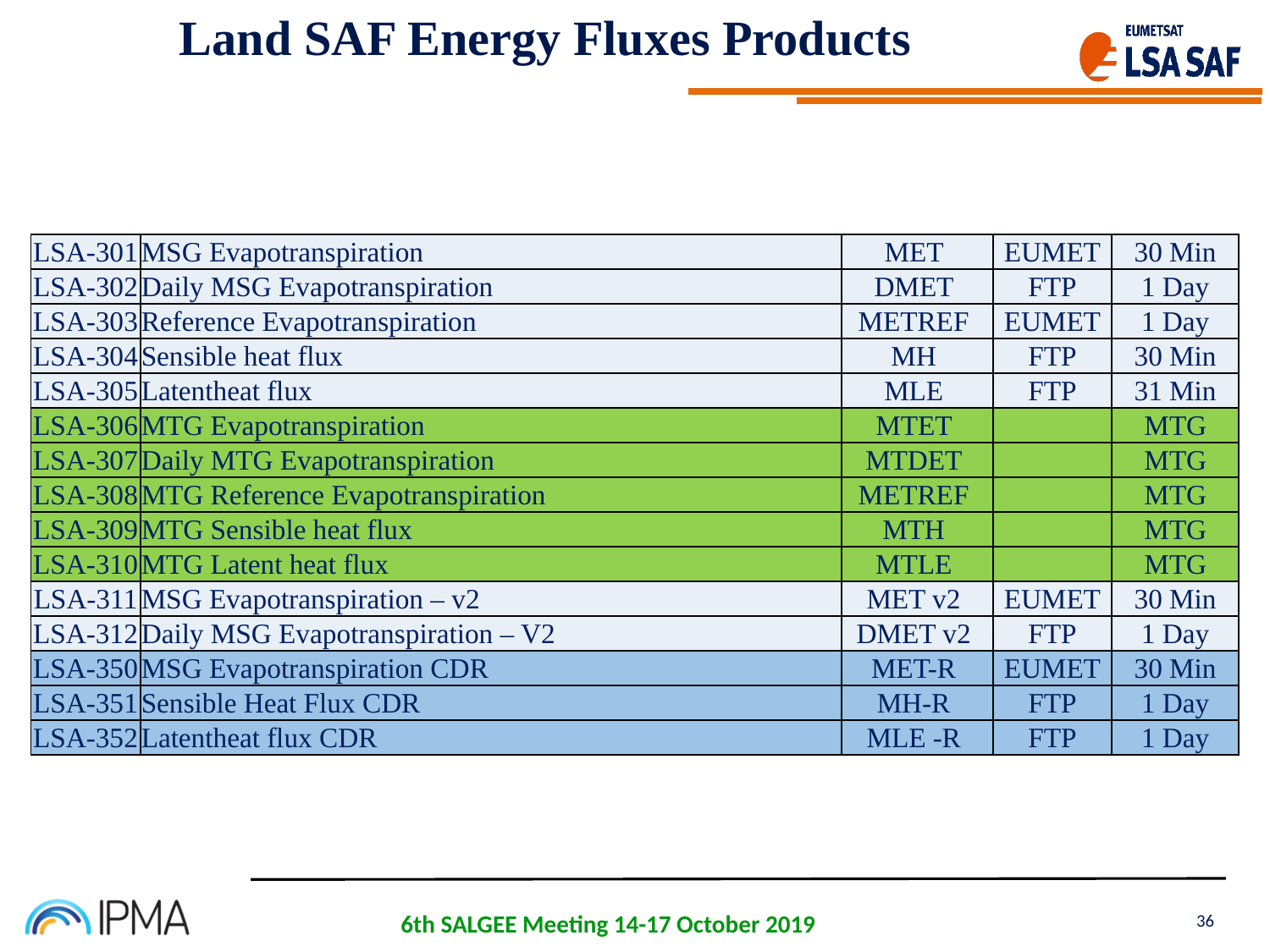

Land SAF Energy Fluxes Products
| LSA-301 | MSG Evapotranspiration | MET | EUMET | 30 Min |
| --- | --- | --- | --- | --- |
| LSA-302 | Daily MSG Evapotranspiration | DMET | FTP | 1 Day |
| LSA-303 | Reference Evapotranspiration | METREF | EUMET | 1 Day |
| LSA-304 | Sensible heat flux | MH | FTP | 30 Min |
| LSA-305 | Latentheat flux | MLE | FTP | 31 Min |
| LSA-306 | MTG Evapotranspiration | MTET |  | MTG |
| LSA-307 | Daily MTG Evapotranspiration | MTDET |  | MTG |
| LSA-308 | MTG Reference Evapotranspiration | METREF |  | MTG |
| LSA-309 | MTG Sensible heat flux | MTH |  | MTG |
| LSA-310 | MTG Latent heat flux | MTLE |  | MTG |
| LSA-311 | MSG Evapotranspiration – v2 | MET v2 | EUMET | 30 Min |
| LSA-312 | Daily MSG Evapotranspiration – V2 | DMET v2 | FTP | 1 Day |
| LSA-350 | MSG Evapotranspiration CDR | MET-R | EUMET | 30 Min |
| LSA-351 | Sensible Heat Flux CDR | MH-R | FTP | 1 Day |
| LSA-352 | Latentheat flux CDR | MLE -R | FTP | 1 Day |